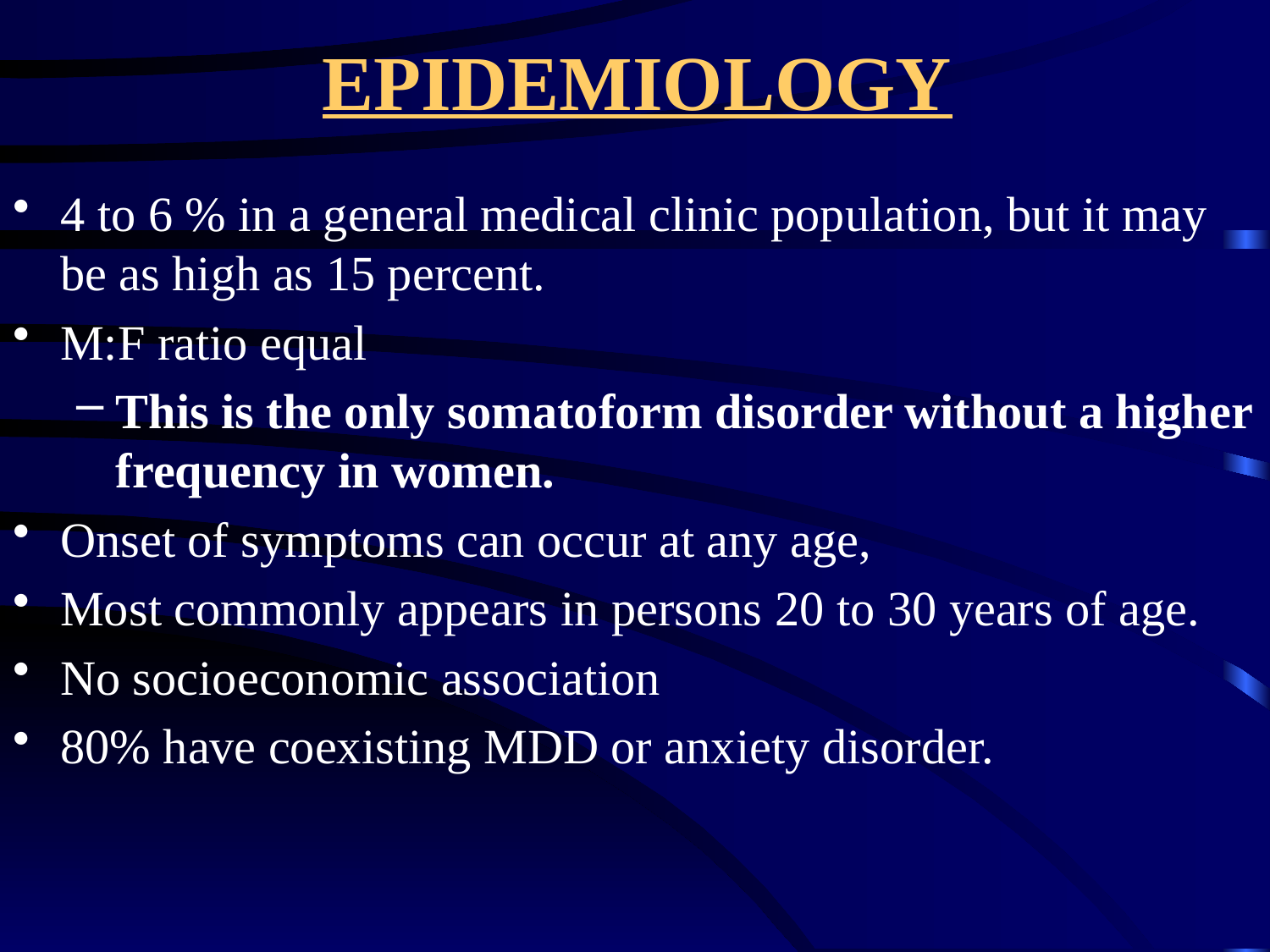

# EPIDEMIOLOGY
4 to 6 % in a general medical clinic population, but it may be as high as 15 percent.
M:F ratio equal
This is the only somatoform disorder without a higher frequency in women.
Onset of symptoms can occur at any age,
Most commonly appears in persons 20 to 30 years of age.
No socioeconomic association
80% have coexisting MDD or anxiety disorder.